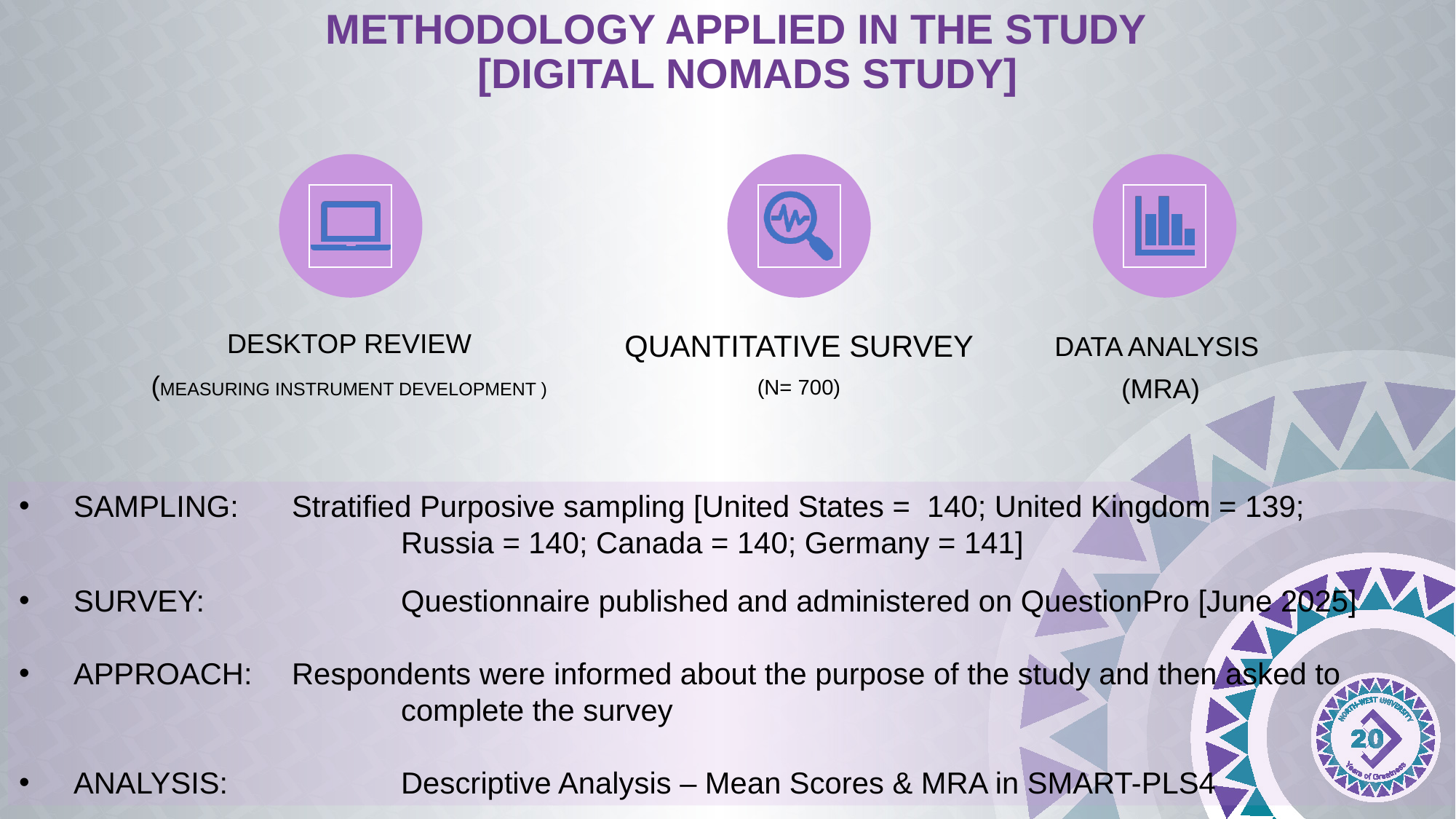

# METHODOLOGY APPLIED IN THE STUDY [DIGITAL NOMADS STUDY]
Desktop review
(Measuring Instrument development )
Quantitative SURVEY
(n= 700)
DATA ANALYSIS
(MRA)
SAMPLING:	Stratified Purposive sampling [United States =  140; United Kingdom = 139; 				Russia = 140; Canada = 140; Germany = 141]

SURVEY:		Questionnaire published and administered on QuestionPro [June 2025]

APPROACH:	Respondents were informed about the purpose of the study and then asked to 				complete the survey

ANALYSIS:		Descriptive Analysis – Mean Scores & MRA in SMART-PLS4